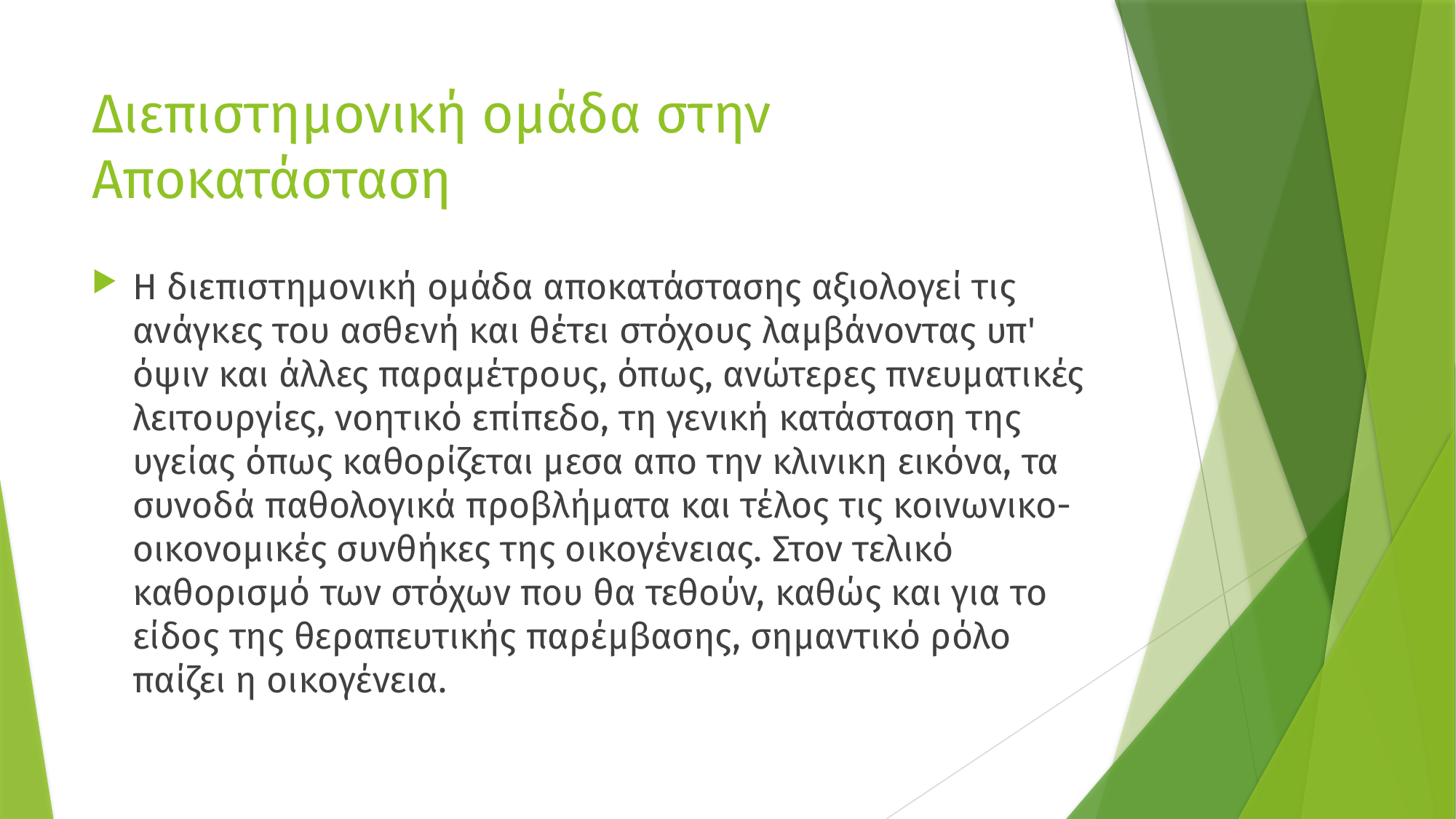

# Διεπιστημονική ομάδα στην Αποκατάσταση
Η διεπιστηµονική οµάδα αποκατάστασης αξιολογεί τις ανάγκες του ασθενή και θέτει στόχους λαµβάνοντας υπ' όψιν και άλλες παραµέτρους, όπως, ανώτερες πνευματικές λειτουργίες, νοητικό επίπεδο, τη γενική κατάσταση της υγείας όπως καθορίζεται μεσα απο την κλινικη εικόνα, τα συνοδά παθολογικά προβλήματα και τέλος τις κοινωνικο-οικονοµικές συνθήκες της οικογένειας. Στον τελικό καθορισμό των στόχων που θα τεθούν, καθώς και για το είδος της θεραπευτικής παρέµβασης, σηµαντικό ρόλο παίζει η οικογένεια.